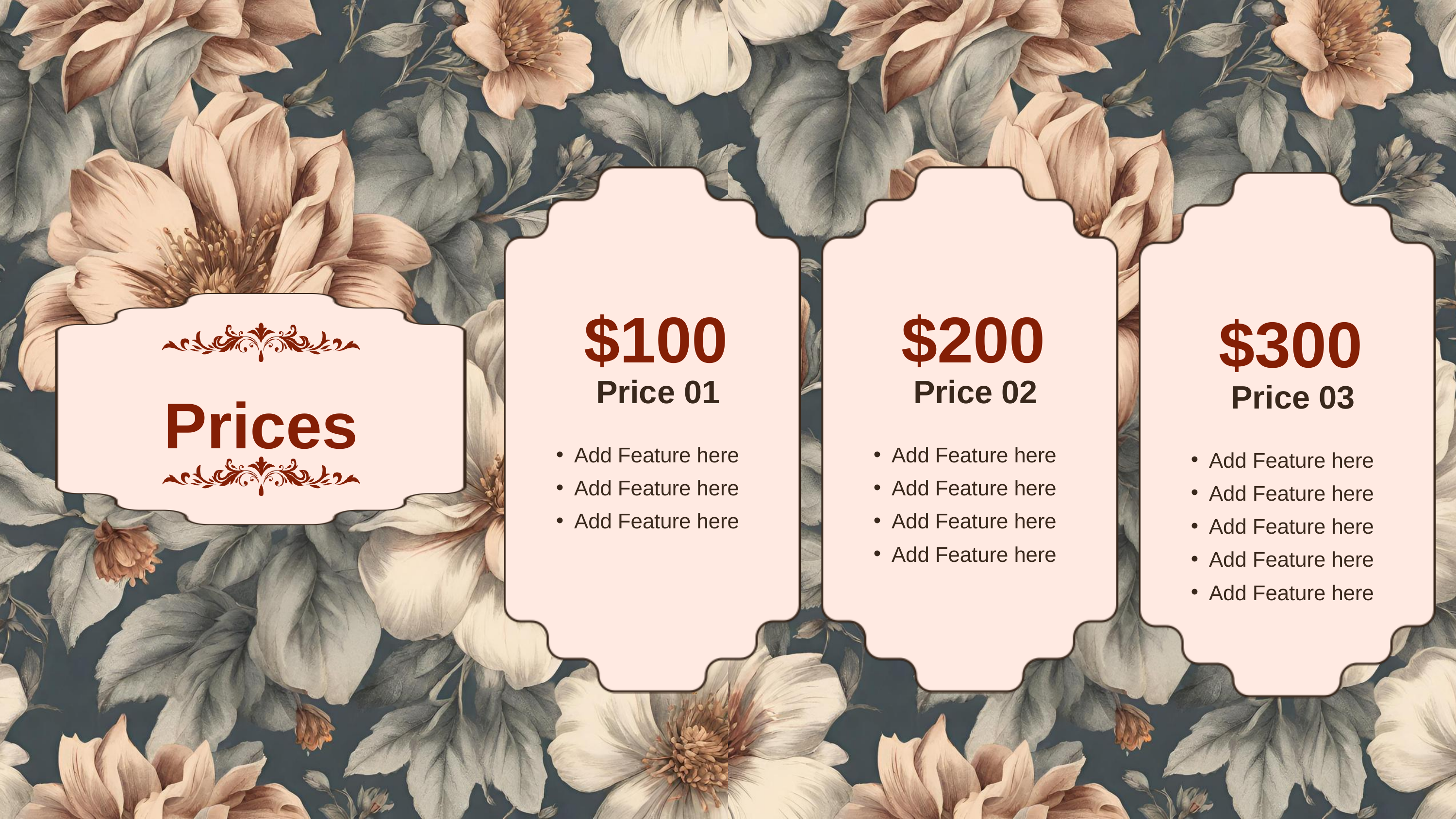

$100
$200
$300

Price 01
Price 02
Price 03
Prices
Add Feature here
Add Feature here
Add Feature here
Add Feature here
Add Feature here
Add Feature here
Add Feature here
Add Feature here
Add Feature here
Add Feature here
Add Feature here
Add Feature here